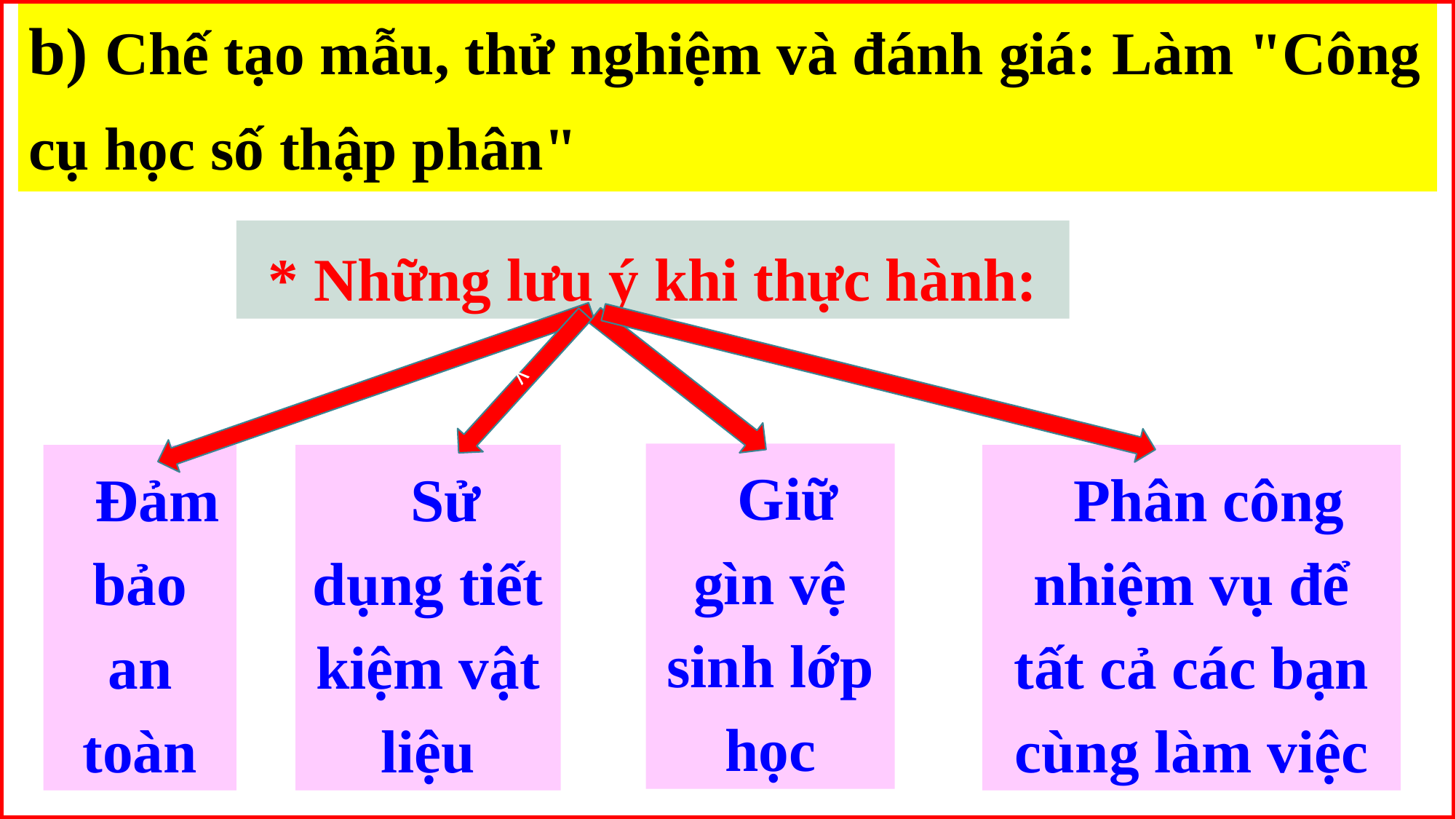

b) Chế tạo mẫu, thử nghiệm và đánh giá: Làm "Công cụ học số thập phân"
* Những lưu ý khi thực hành:

v

Giữ gìn vệ sinh lớp học
Đảm bảo an toàn
Sử dụng tiết kiệm vật liệu
Phân công nhiệm vụ để tất cả các bạn cùng làm việc